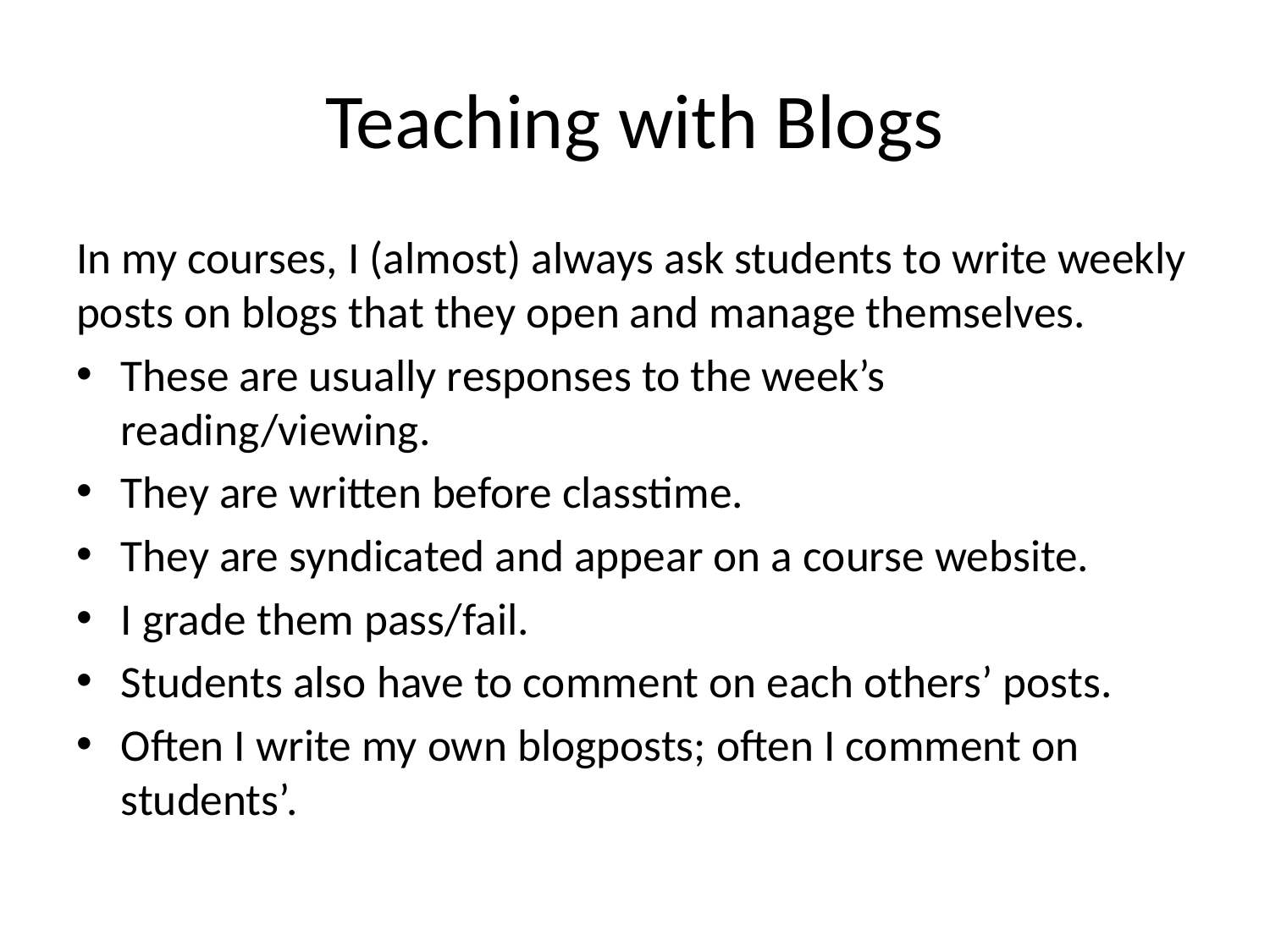

# Teaching with Blogs
In my courses, I (almost) always ask students to write weekly posts on blogs that they open and manage themselves.
These are usually responses to the week’s reading/viewing.
They are written before classtime.
They are syndicated and appear on a course website.
I grade them pass/fail.
Students also have to comment on each others’ posts.
Often I write my own blogposts; often I comment on students’.